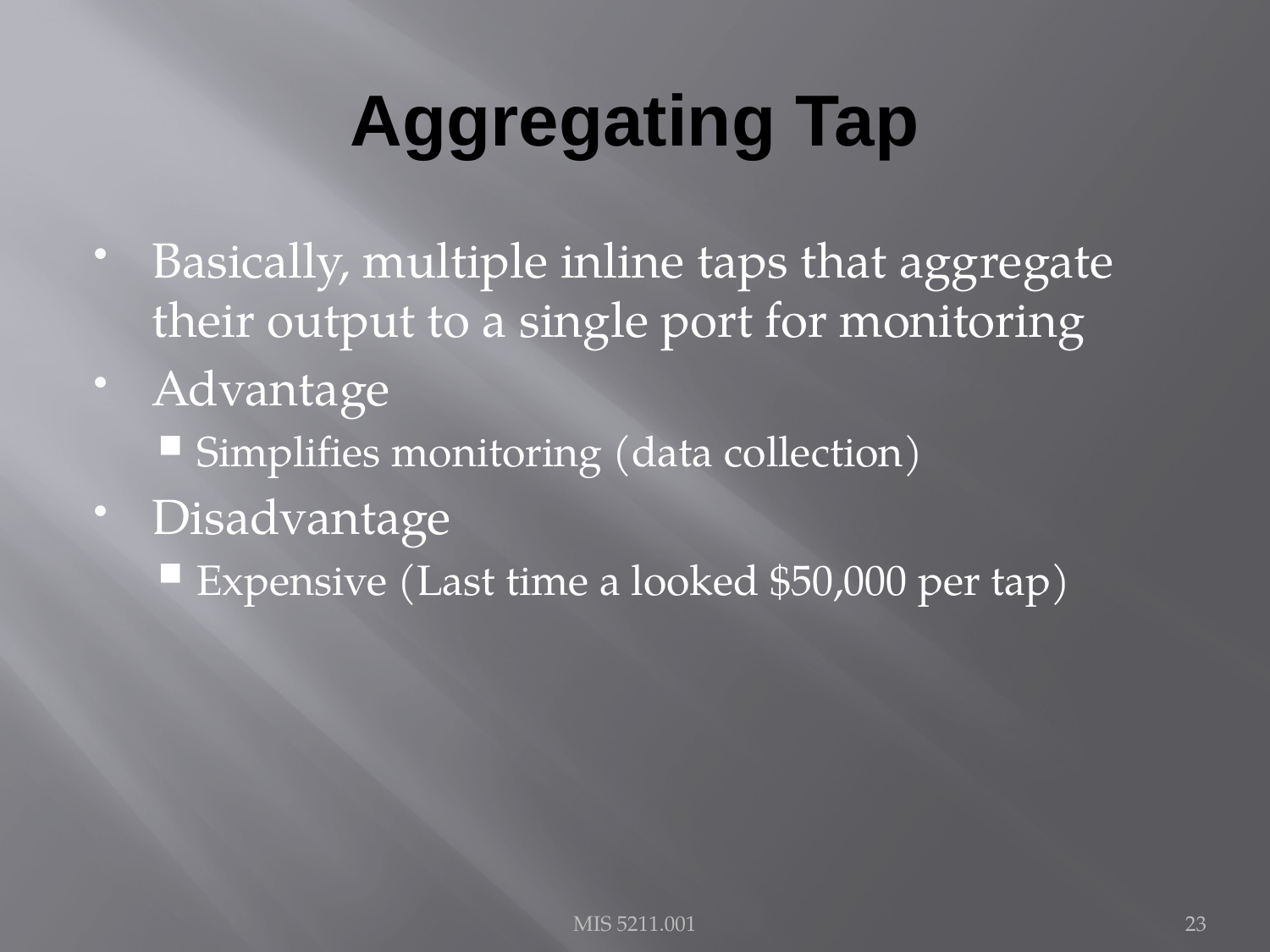

# Aggregating Tap
Basically, multiple inline taps that aggregate their output to a single port for monitoring
Advantage
Simplifies monitoring (data collection)
Disadvantage
Expensive (Last time a looked $50,000 per tap)
MIS 5211.001
23